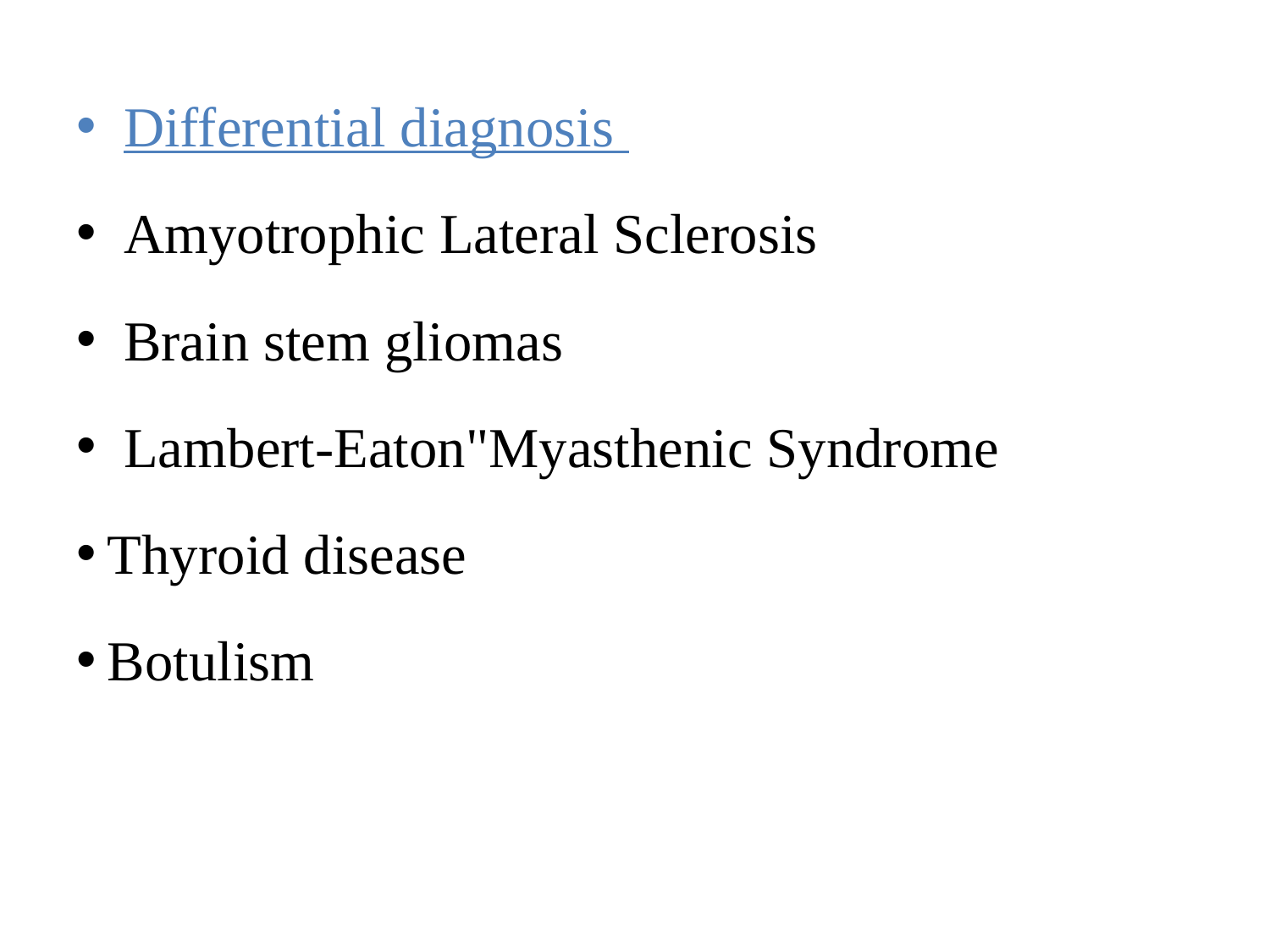

Differential diagnosis
Amyotrophic Lateral Sclerosis
Brain stem gliomas
Lambert-Eaton"Myasthenic Syndrome
Thyroid disease
Botulism